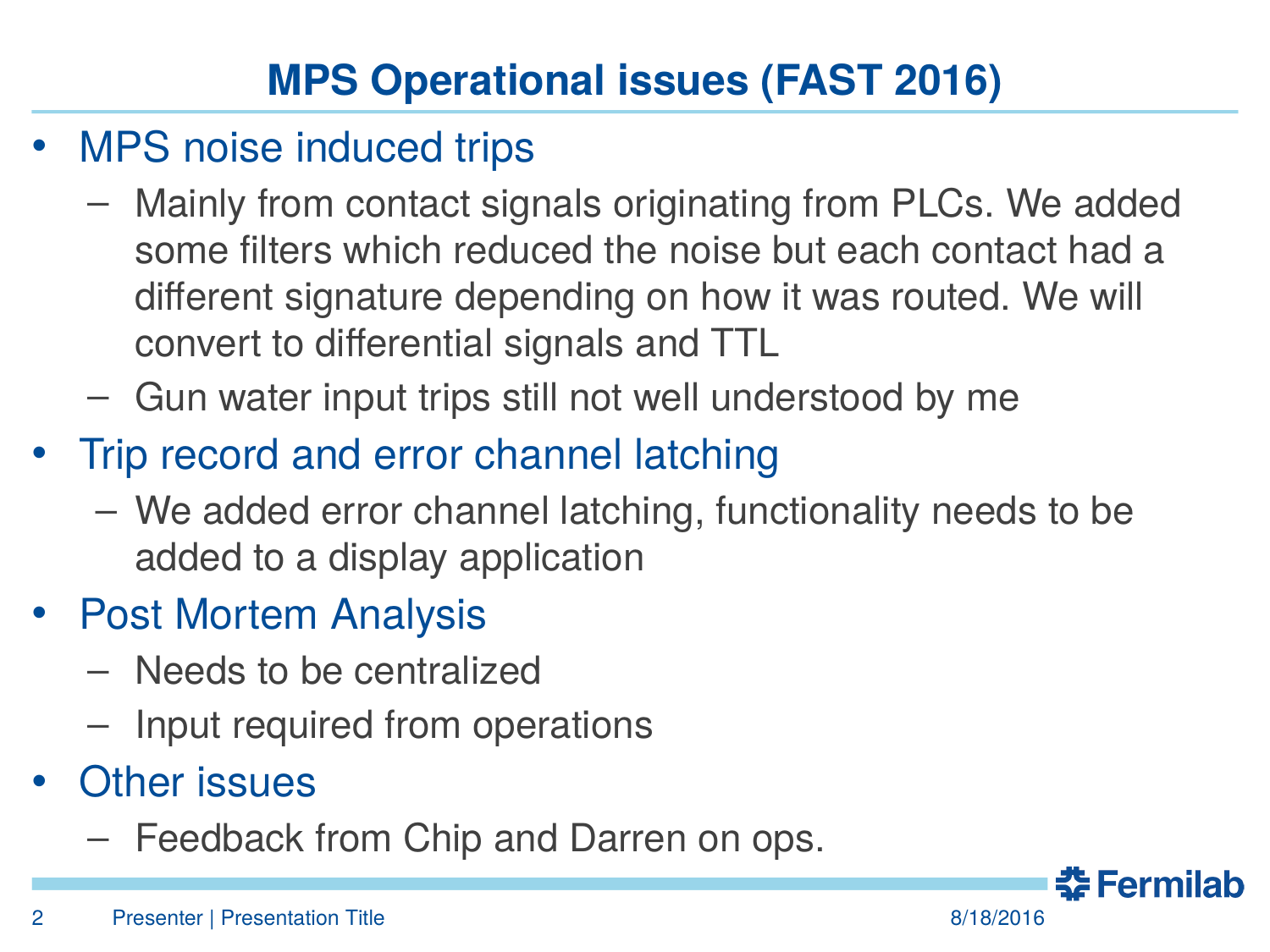

# MPS Operational issues (FAST 2016)
MPS noise induced trips
Mainly from contact signals originating from PLCs. We added some filters which reduced the noise but each contact had a different signature depending on how it was routed. We will convert to differential signals and TTL
Gun water input trips still not well understood by me
Trip record and error channel latching
We added error channel latching, functionality needs to be added to a display application
Post Mortem Analysis
Needs to be centralized
Input required from operations
Other issues
Feedback from Chip and Darren on ops.

2
Presenter | Presentation Title
8/18/2016